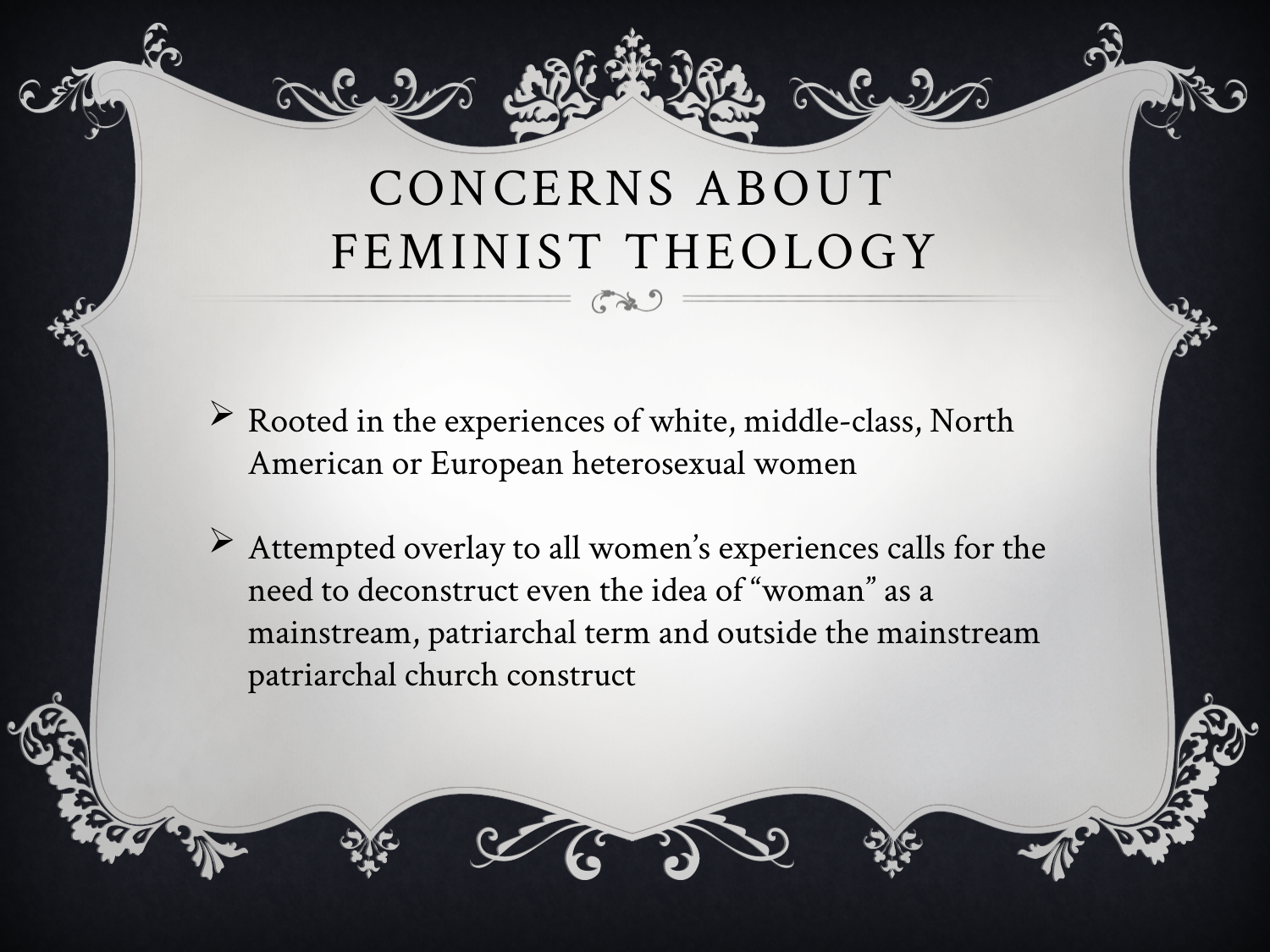

# Concerns about Feminist theology

Rooted in the experiences of white, middle-class, North American or European heterosexual women

Attempted overlay to all women’s experiences calls for the need to deconstruct even the idea of “woman” as a mainstream, patriarchal term and outside the mainstream patriarchal church construct